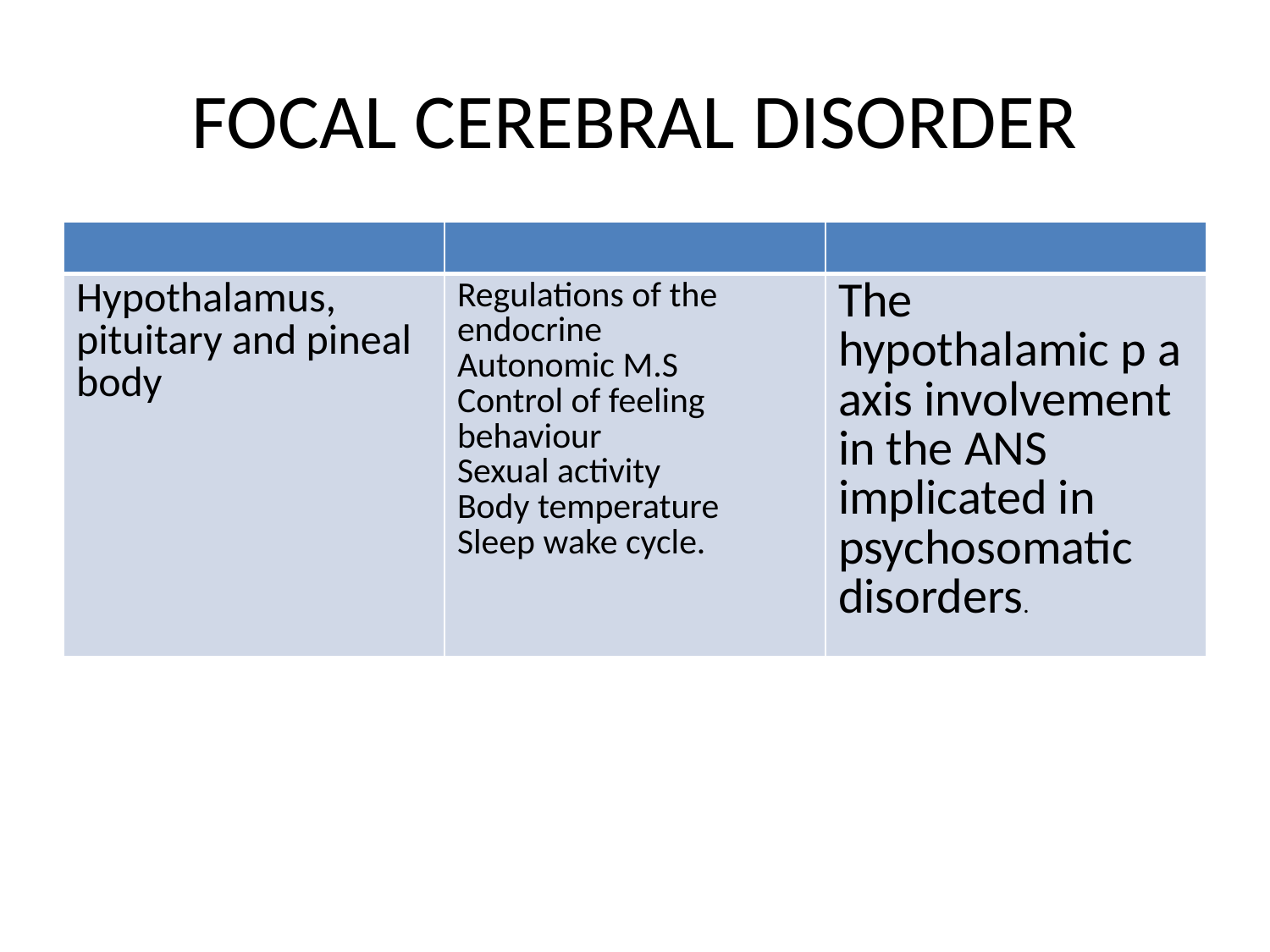

# FOCAL CEREBRAL DISORDER
|  |  |  |
| --- | --- | --- |
| Hypothalamus, pituitary and pineal body | Regulations of the endocrine Autonomic M.S Control of feeling behaviour Sexual activity Body temperature Sleep wake cycle. | The hypothalamic p a axis involvement in the ANS implicated in psychosomatic disorders. |